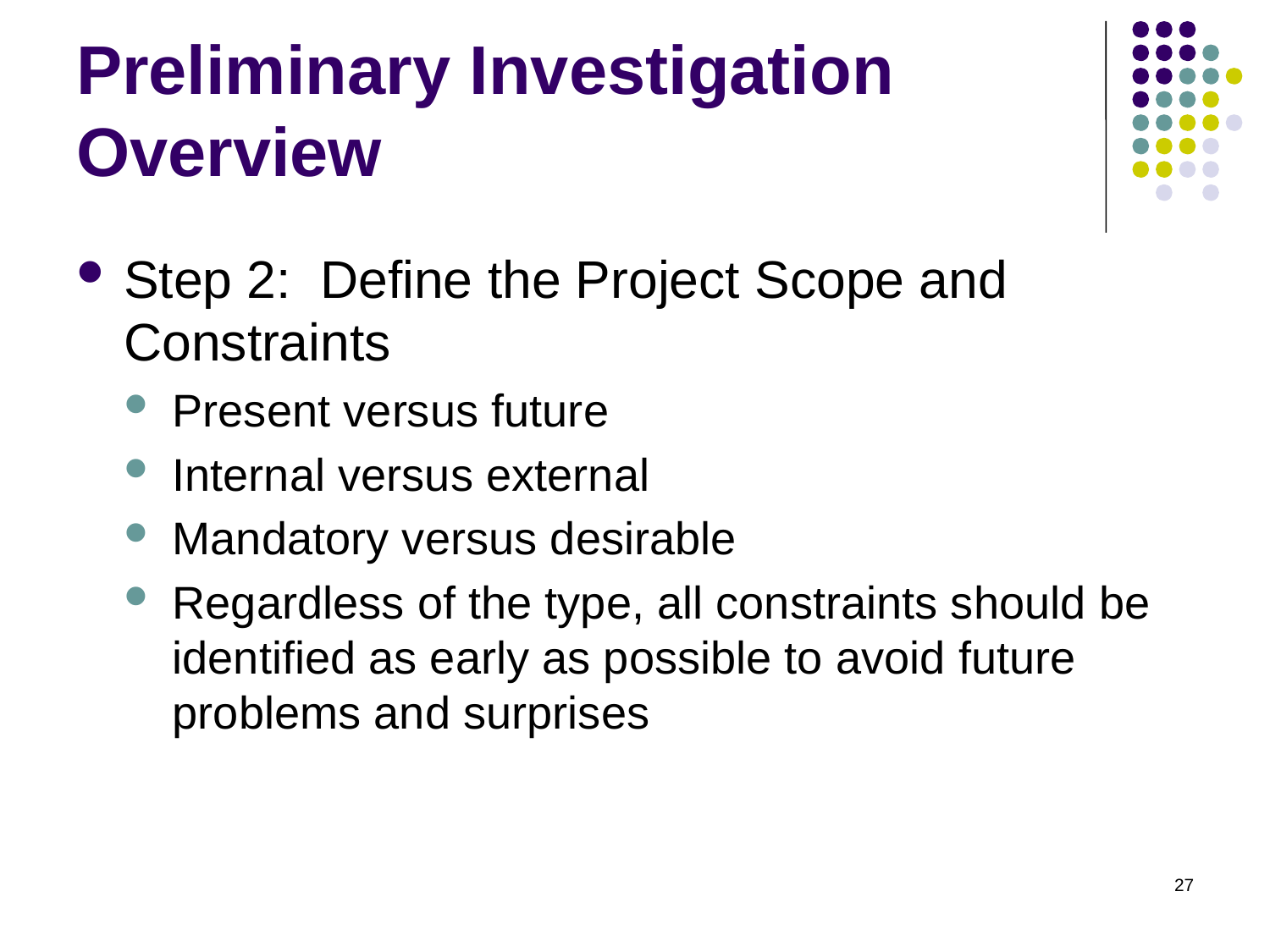

# Preliminary Investigation Overview
Step 2:  Define the Project Scope and Constraints
Present versus future
Internal versus external
Mandatory versus desirable
Regardless of the type, all constraints should be identified as early as possible to avoid future problems and surprises
27